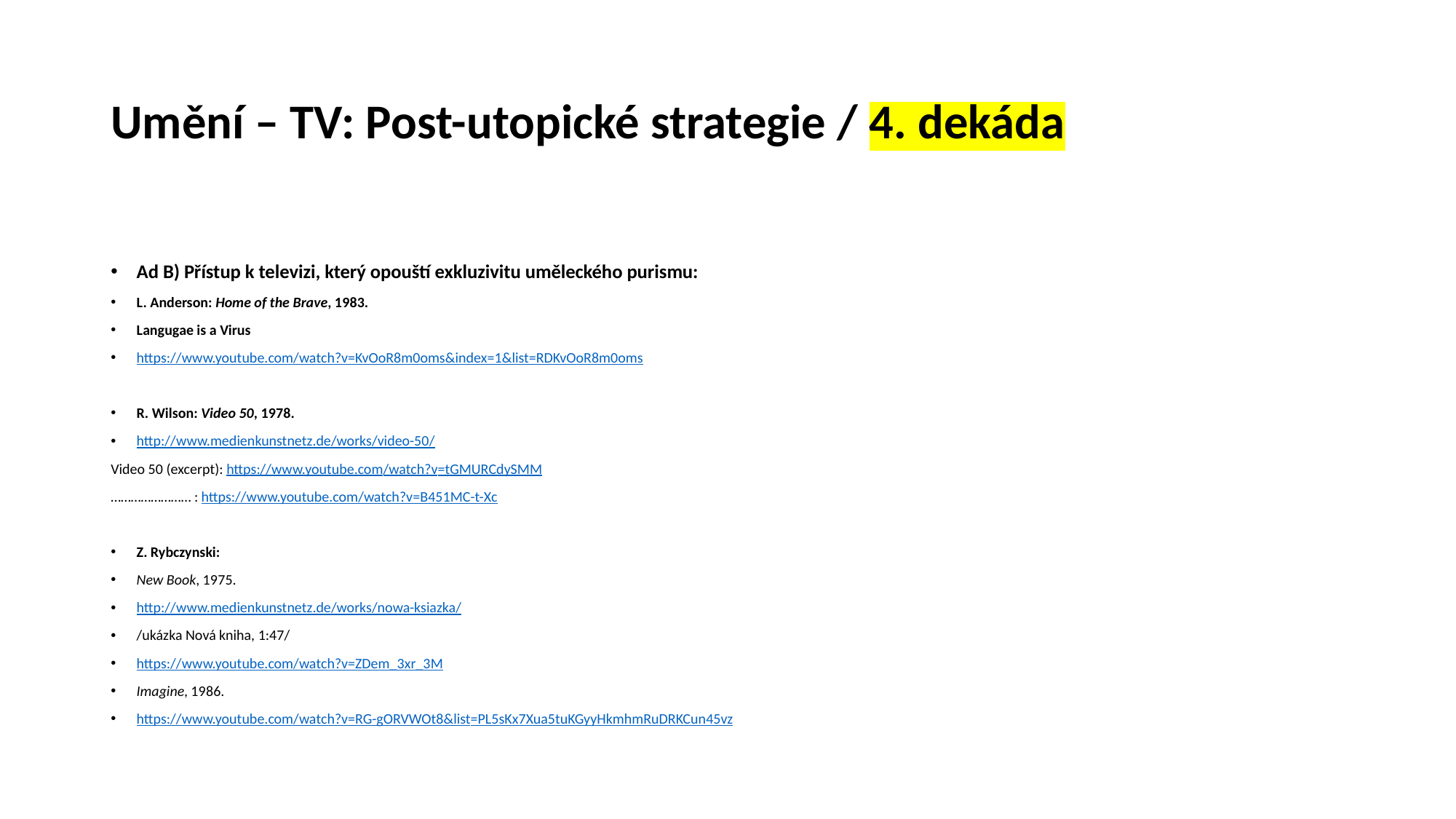

# Umění – TV: Post-utopické strategie / 4. dekáda

Ad B) Přístup k televizi, který opouští exkluzivitu uměleckého purismu:
L. Anderson: Home of the Brave, 1983.
Langugae is a Virus
https://www.youtube.com/watch?v=KvOoR8m0oms&index=1&list=RDKvOoR8m0oms

R. Wilson: Video 50, 1978.
http://www.medienkunstnetz.de/works/video-50/
Video 50 (excerpt): https://www.youtube.com/watch?v=tGMURCdySMM
…………………… : https://www.youtube.com/watch?v=B451MC-t-Xc

Z. Rybczynski:
New Book, 1975.
http://www.medienkunstnetz.de/works/nowa-ksiazka/
/ukázka Nová kniha, 1:47/
https://www.youtube.com/watch?v=ZDem_3xr_3M
Imagine, 1986.
https://www.youtube.com/watch?v=RG-gORVWOt8&list=PL5sKx7Xua5tuKGyyHkmhmRuDRKCun45vz